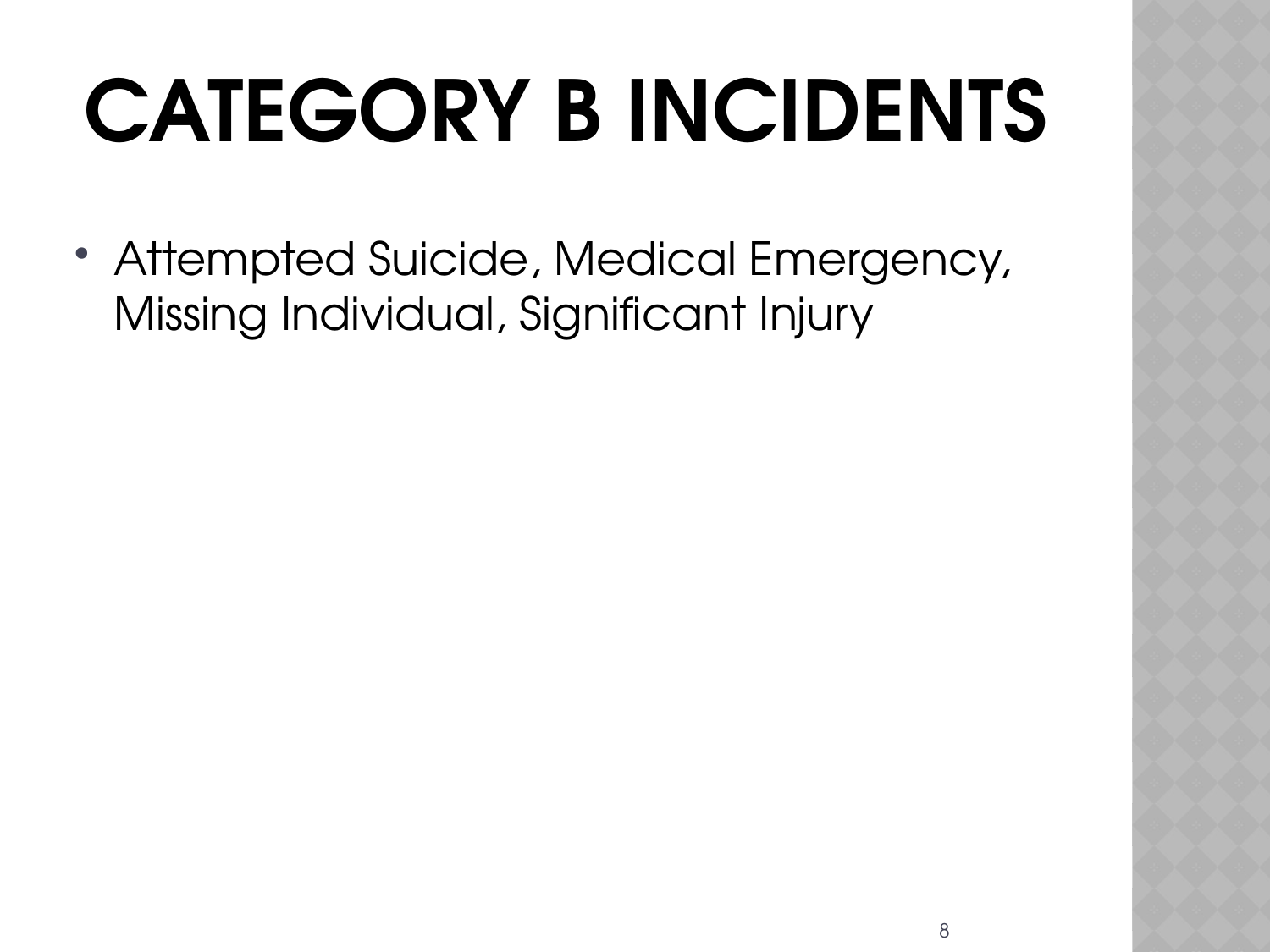

# Category B Incidents
Attempted Suicide, Medical Emergency, Missing Individual, Significant Injury
8